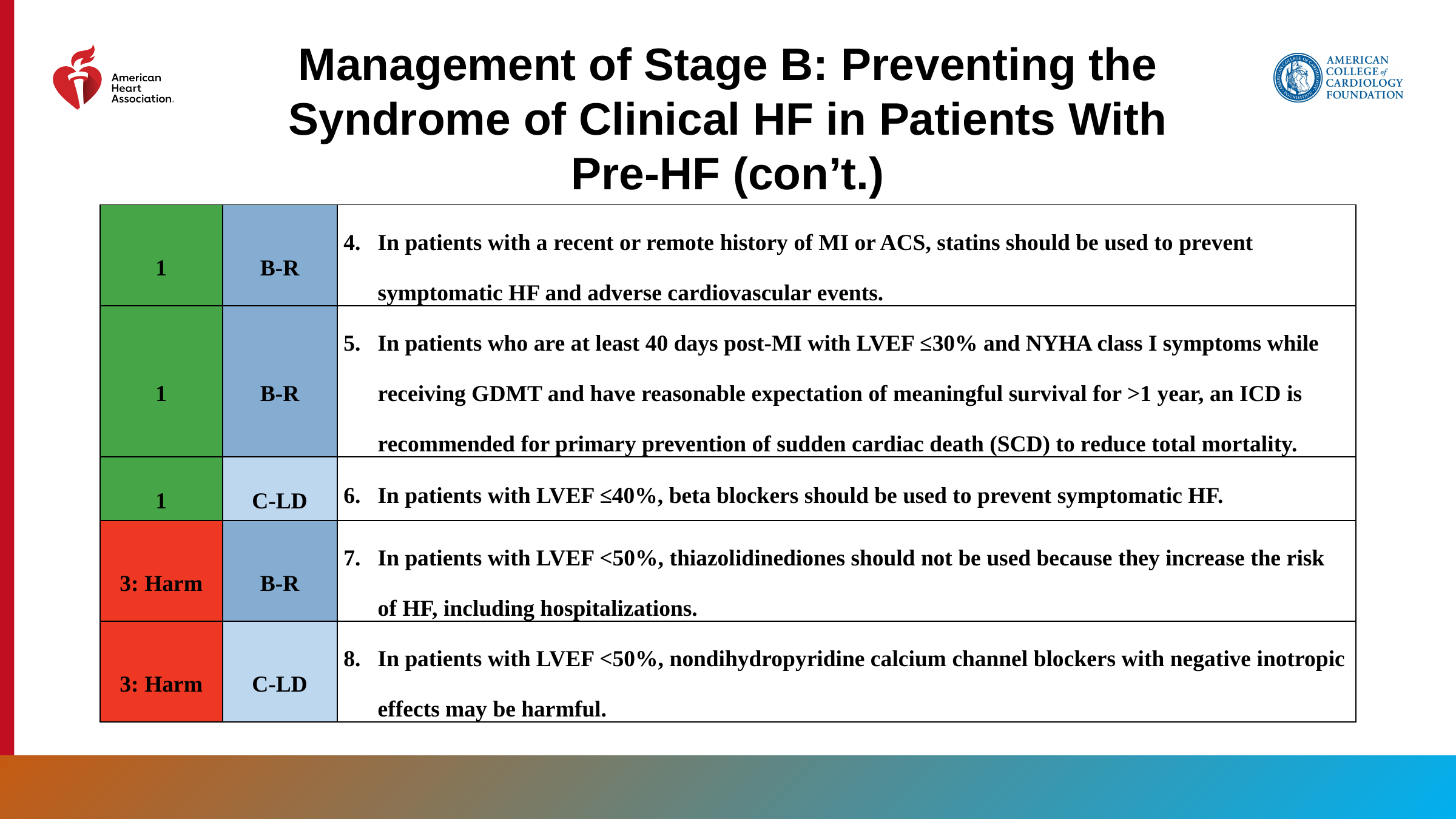

Management of Stage B: Preventing the Syndrome of Clinical HF in Patients With Pre-HF (con’t.)
| 1 | B-R | In patients with a recent or remote history of MI or ACS, statins should be used to prevent symptomatic HF and adverse cardiovascular events. |
| --- | --- | --- |
| 1 | B-R | In patients who are at least 40 days post-MI with LVEF ≤30% and NYHA class I symptoms while receiving GDMT and have reasonable expectation of meaningful survival for >1 year, an ICD is recommended for primary prevention of sudden cardiac death (SCD) to reduce total mortality. |
| 1 | C-LD | In patients with LVEF ≤40%, beta blockers should be used to prevent symptomatic HF. |
| 3: Harm | B-R | In patients with LVEF <50%, thiazolidinediones should not be used because they increase the risk of HF, including hospitalizations. |
| 3: Harm | C-LD | In patients with LVEF <50%, nondihydropyridine calcium channel blockers with negative inotropic effects may be harmful. |
54